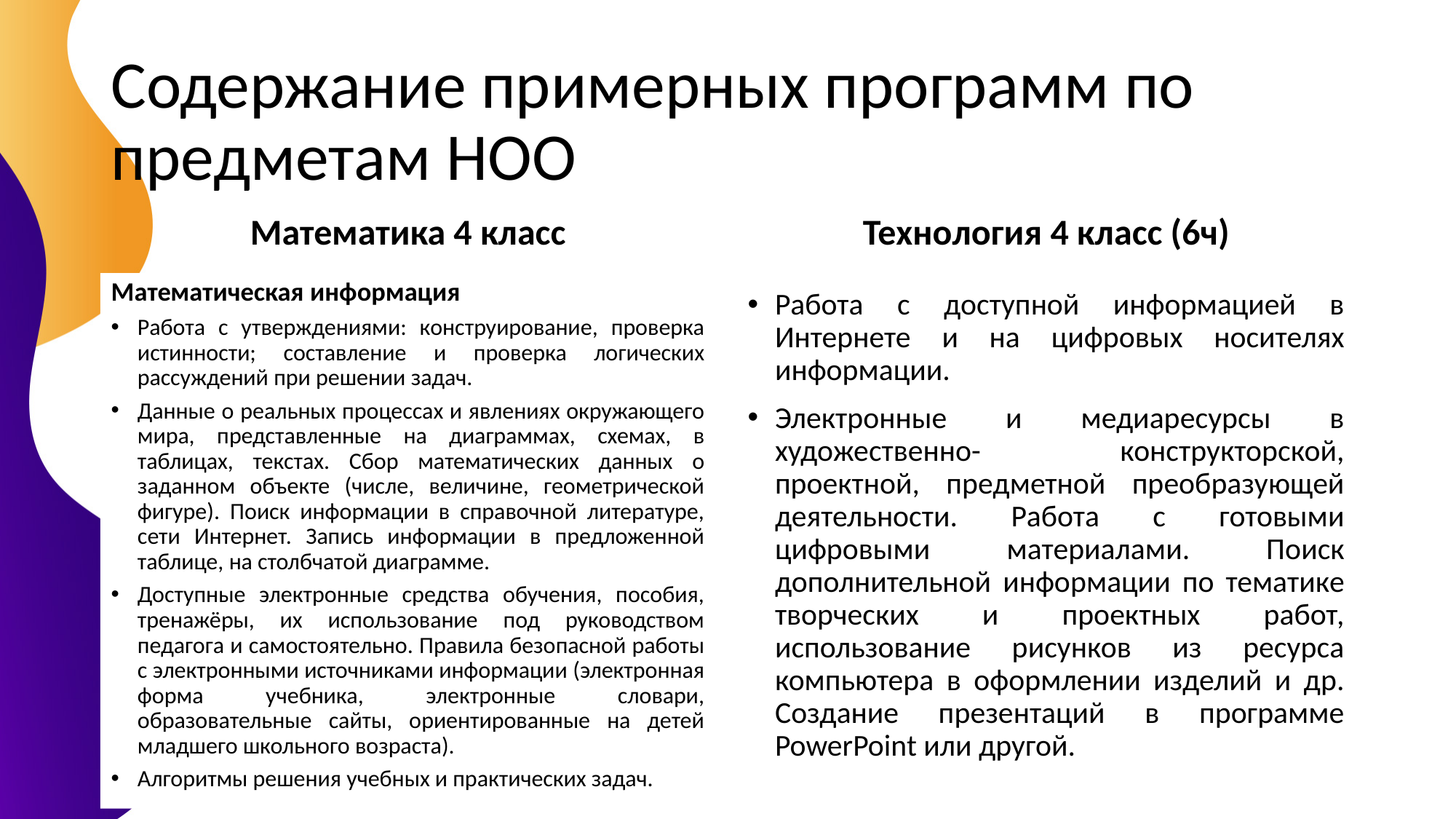

# Содержание примерных программ по предметам НОО
Математика 4 класс
Технология 4 класс (6ч)
Математическая информация
Работа с утверждениями: конструирование, проверка истинности; составление и проверка логических рассуждений при решении задач.
Данные о реальных процессах и явлениях окружающего мира, представленные на диаграммах, схемах, в таблицах, текстах. Сбор математических данных о заданном объекте (числе, величине, геометрической фигуре). Поиск информации в справочной литературе, сети Интернет. Запись информации в предложенной таблице, на столбчатой диаграмме.
Доступные электронные средства обучения, пособия, тренажёры, их использование под руководством педагога и самостоятельно. Правила безопасной работы с электронными источниками информации (электронная форма учебника, электронные словари, образовательные сайты, ориентированные на детей младшего школьного возраста).
Алгоритмы решения учебных и практических задач.
Работа с доступной информацией в Интернете и на цифровых носителях информации.
Электронные и медиаресурсы в художественно- конструкторской, проектной, предметной преобразующей деятельности. Работа с готовыми цифровыми материалами. Поиск дополнительной информации по тематике творческих и проектных работ, использование рисунков из ресурса компьютера в оформлении изделий и др. Создание презентаций в программе PowerPoint или другой.